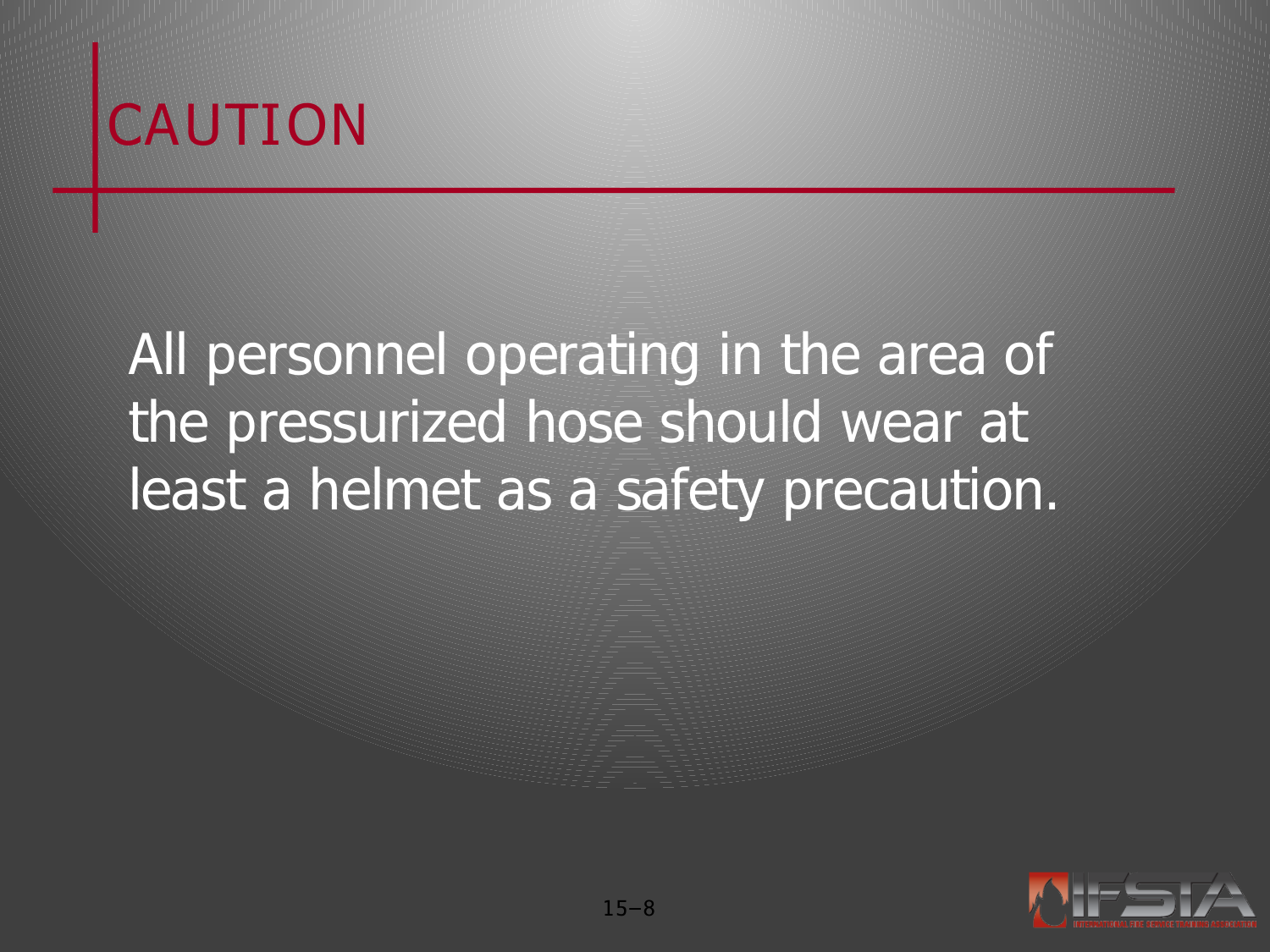

# CAUTION

All personnel operating in the area of the pressurized hose should wear at least a helmet as a safety precaution.
15–8